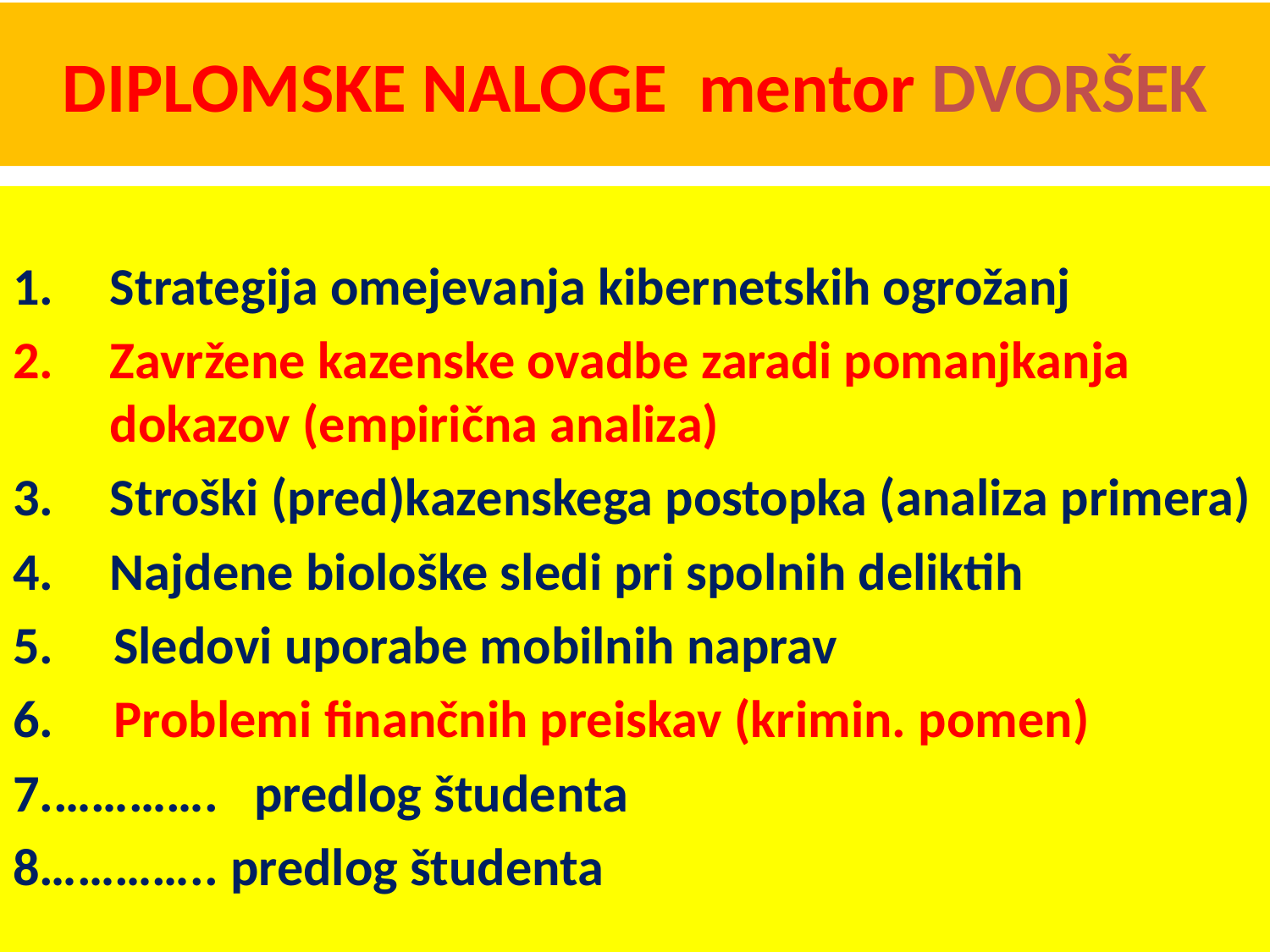

# DIPLOMSKE NALOGE  mentor DVORŠEK

Strategija omejevanja kibernetskih ogrožanj
Zavržene kazenske ovadbe zaradi pomanjkanja dokazov (empirična analiza)
Stroški (pred)kazenskega postopka (analiza primera)
Najdene biološke sledi pri spolnih deliktih
5.     Sledovi uporabe mobilnih naprav
6.     Problemi finančnih preiskav (krimin. pomen)
7.………….   predlog študenta
8………….. predlog študenta